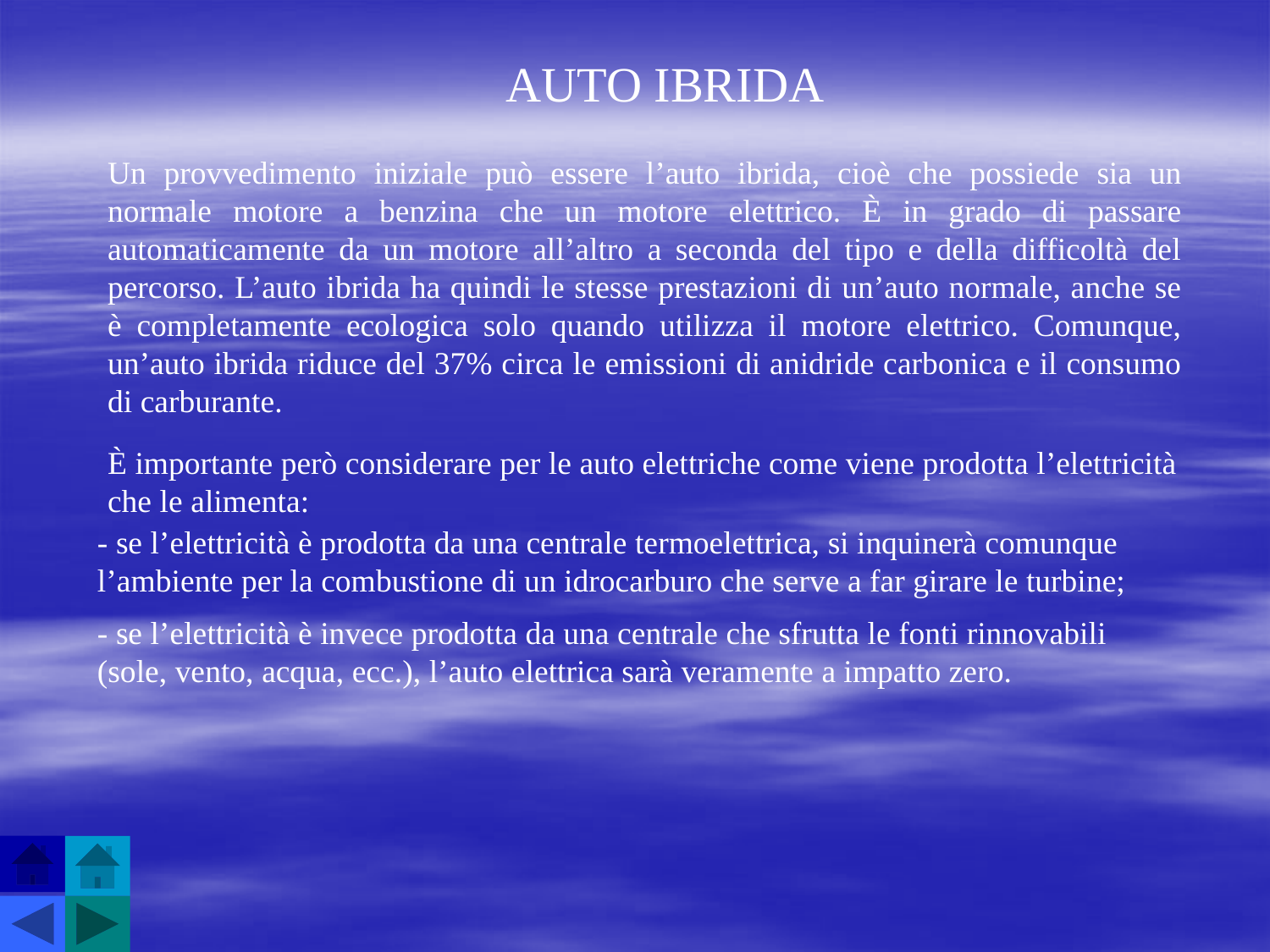

AUTO IBRIDA
Un provvedimento iniziale può essere l’auto ibrida, cioè che possiede sia un normale motore a benzina che un motore elettrico. È in grado di passare automaticamente da un motore all’altro a seconda del tipo e della difficoltà del percorso. L’auto ibrida ha quindi le stesse prestazioni di un’auto normale, anche se è completamente ecologica solo quando utilizza il motore elettrico. Comunque, un’auto ibrida riduce del 37% circa le emissioni di anidride carbonica e il consumo di carburante.
È importante però considerare per le auto elettriche come viene prodotta l’elettricità che le alimenta:
- se l’elettricità è prodotta da una centrale termoelettrica, si inquinerà comunque l’ambiente per la combustione di un idrocarburo che serve a far girare le turbine;
- se l’elettricità è invece prodotta da una centrale che sfrutta le fonti rinnovabili (sole, vento, acqua, ecc.), l’auto elettrica sarà veramente a impatto zero.